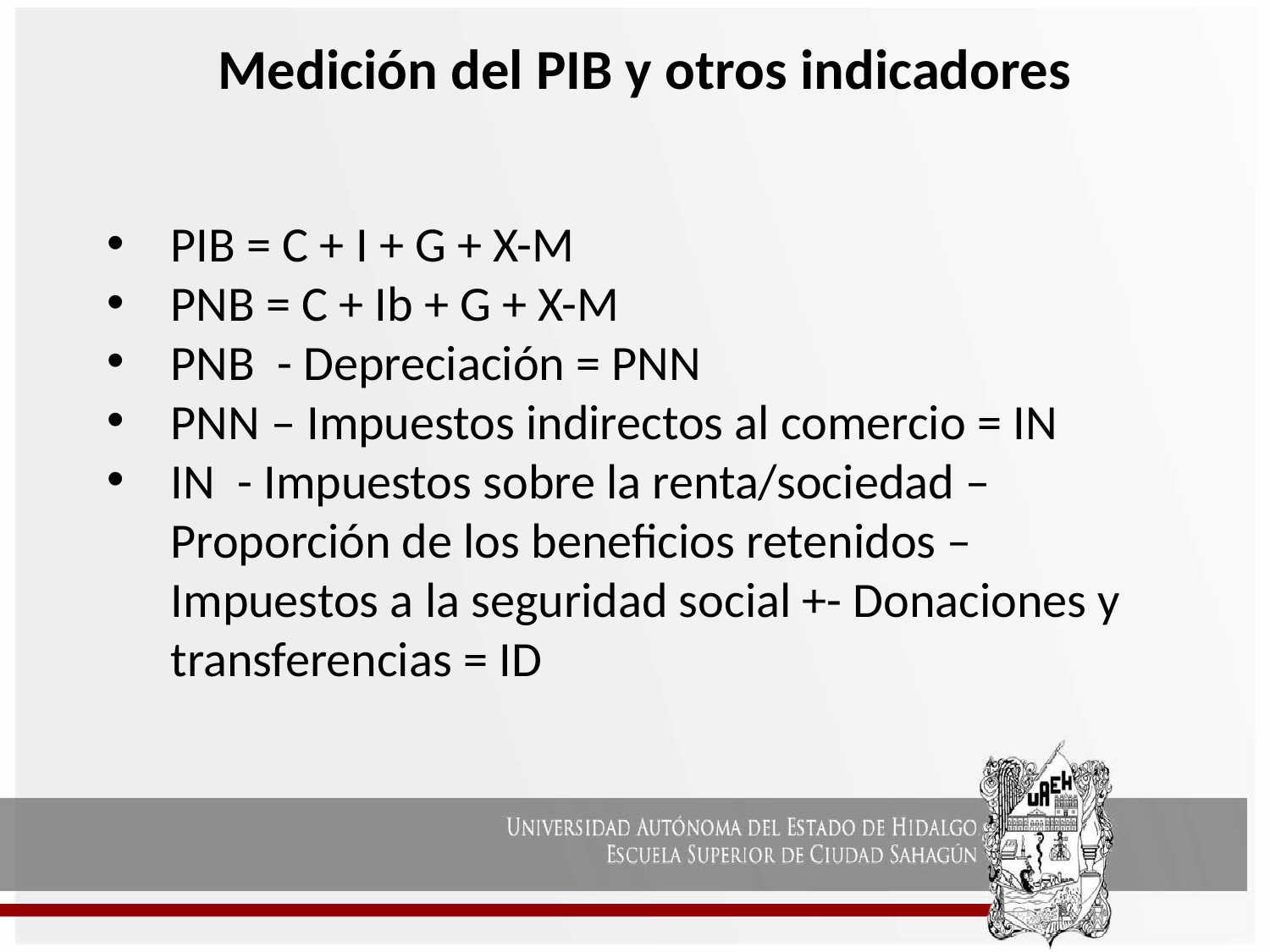

Medición del PIB y otros indicadores
PIB = C + I + G + X-M
PNB = C + Ib + G + X-M
PNB  - Depreciación = PNN
PNN – Impuestos indirectos al comercio = IN
IN  - Impuestos sobre la renta/sociedad – Proporción de los beneficios retenidos – Impuestos a la seguridad social +- Donaciones y transferencias = ID